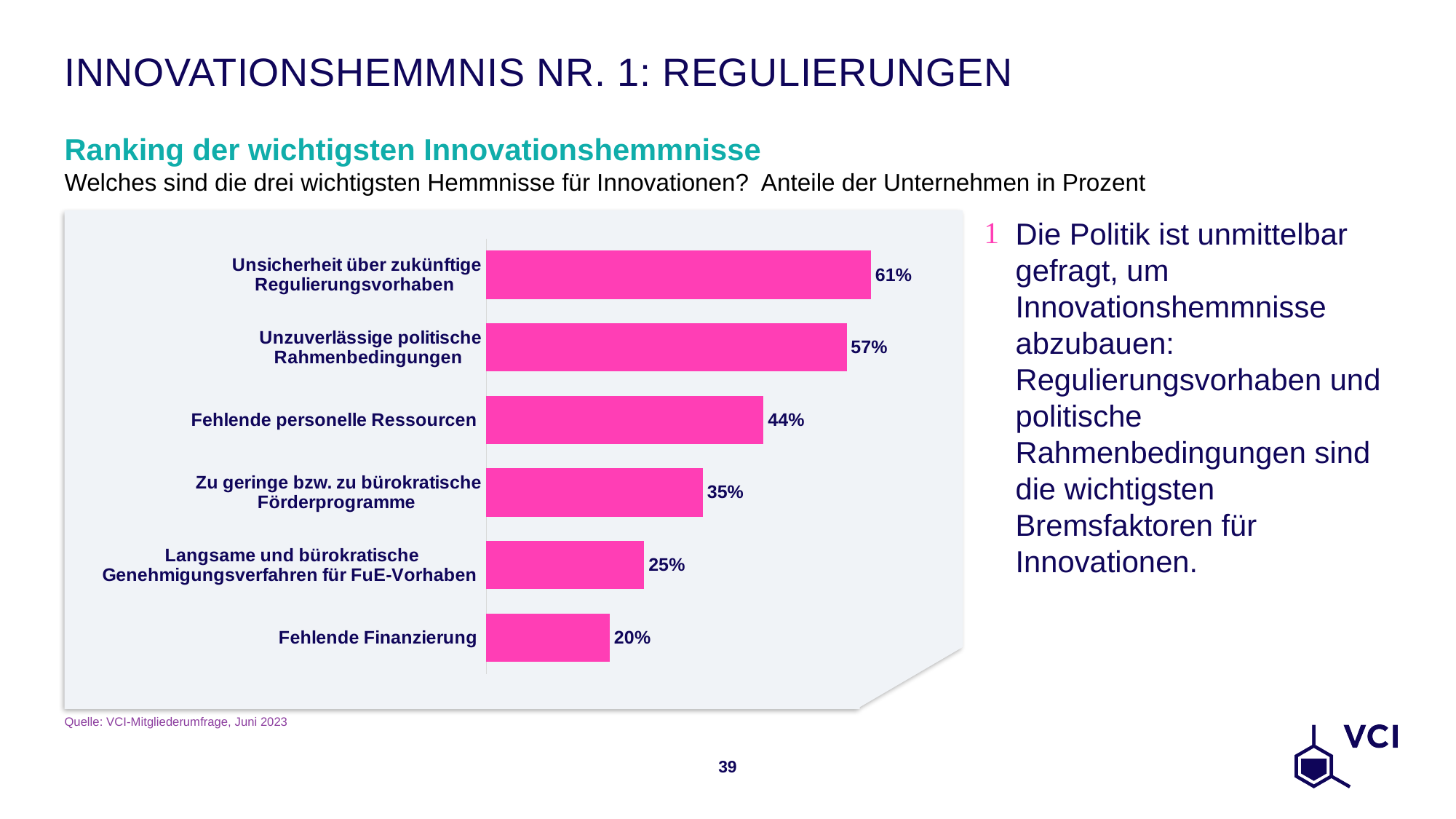

# Innovationshemmnis Nr. 1: Regulierungen
Ranking der wichtigsten Innovationshemmnisse
Welches sind die drei wichtigsten Hemmnisse für Innovationen?  Anteile der Unternehmen in Prozent
Die Politik ist unmittelbar gefragt, um Innovationshemmnisse abzubauen: Regulierungsvorhaben und politische Rahmenbedingungen sind die wichtigsten Bremsfaktoren für Innovationen.

### Chart

| Category |  |
|---|---|
| Fehlende Finanzierung  | 0.19677419354838713 |
| Langsame und bürokratische Genehmigungsverfahren für FuE-Vorhaben  | 0.25161290322580643 |
| Zu geringe bzw. zu bürokratische Förderprogramme  | 0.34516129032258064 |
| Fehlende personelle Ressourcen  | 0.44193548387096776 |
| Unzuverlässige politische Rahmenbedingungen  | 0.5741935483870968 |
| Unsicherheit über zukünftige Regulierungsvorhaben  | 0.6129032258064516 |
Quelle: VCI-Mitgliederumfrage, Juni 2023
39